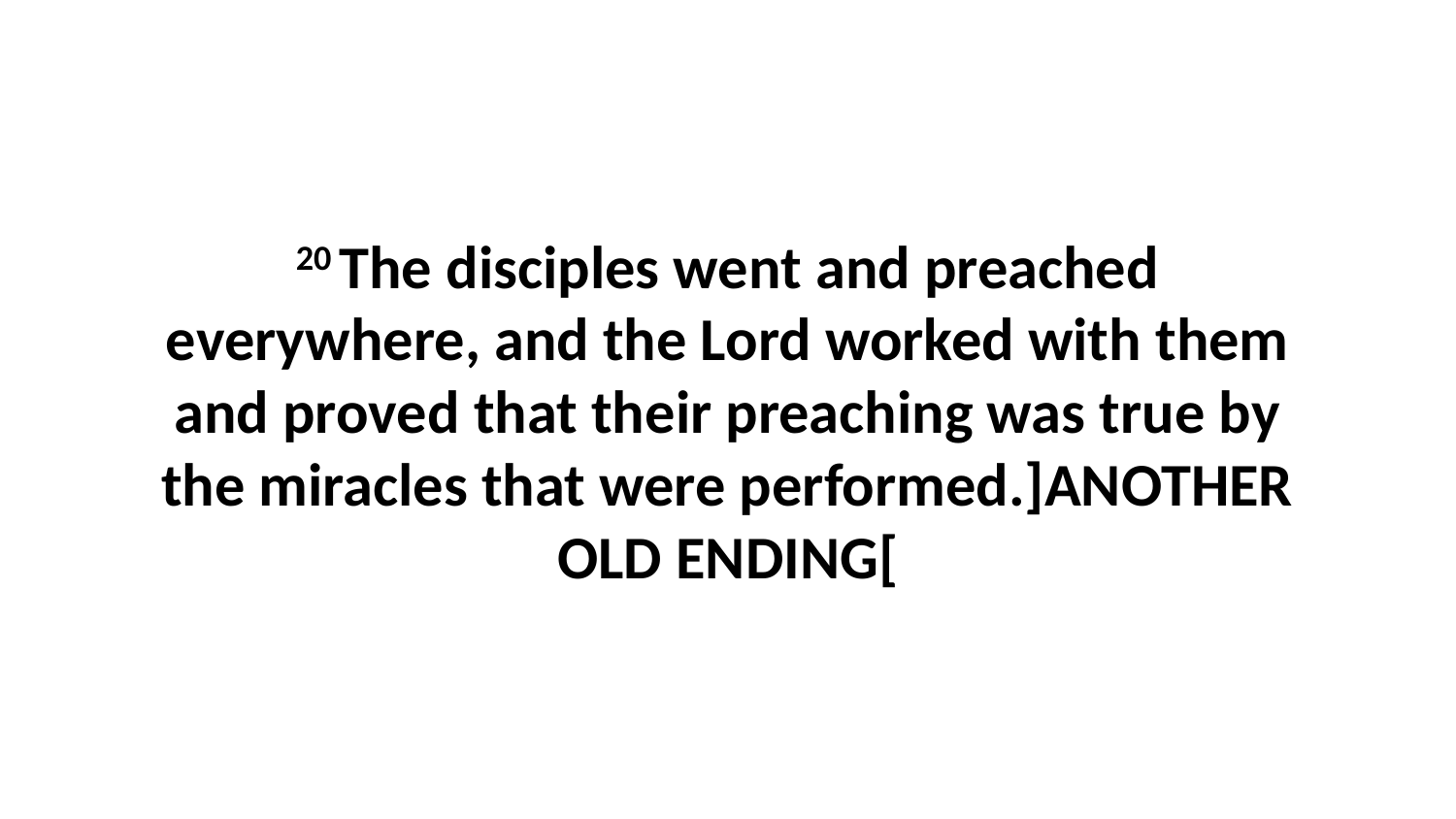

20 The disciples went and preached everywhere, and the Lord worked with them and proved that their preaching was true by the miracles that were performed.]ANOTHER OLD ENDING[